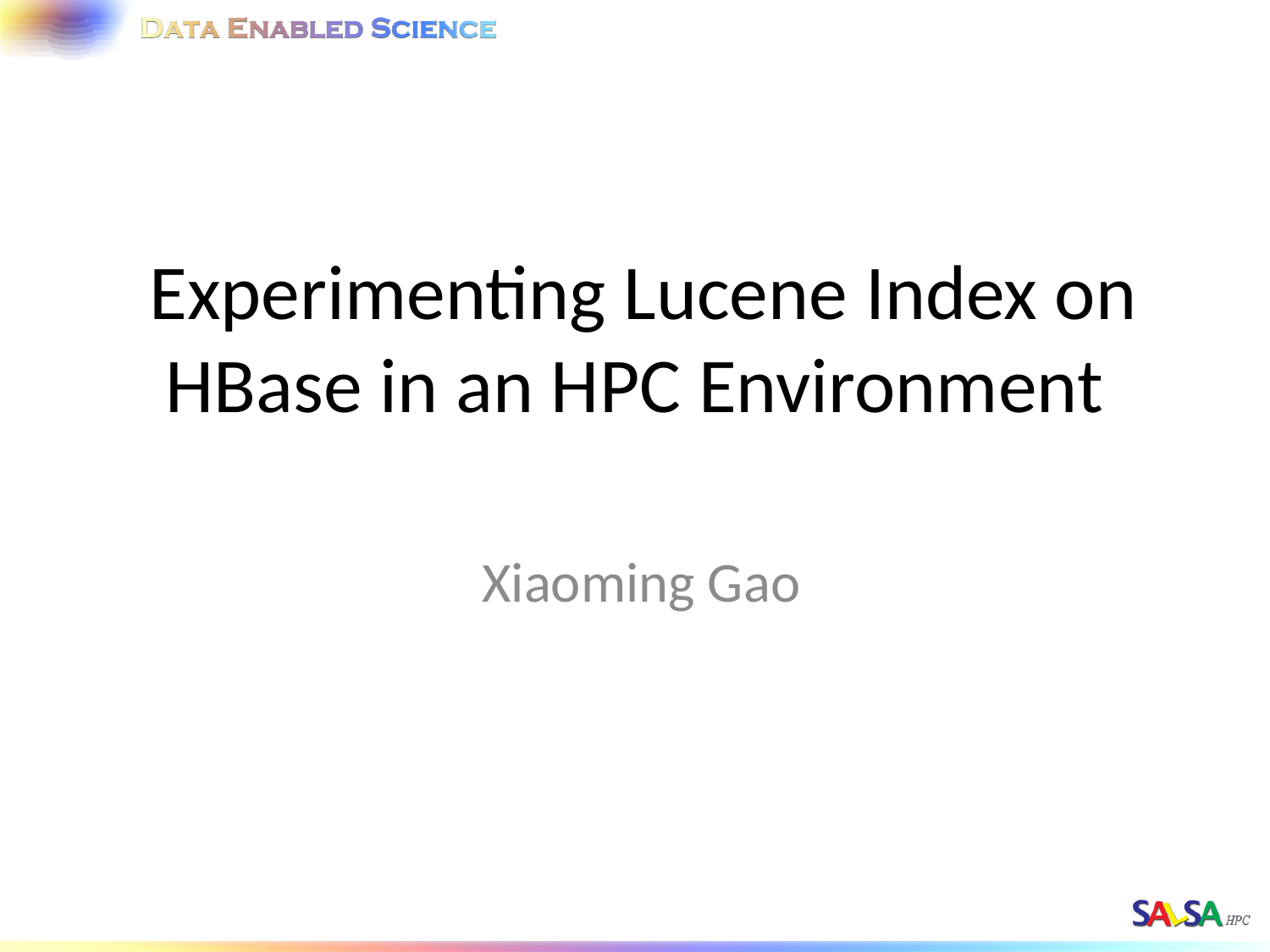

# Experimenting Lucene Index on HBase in an HPC Environment
 Xiaoming Gao